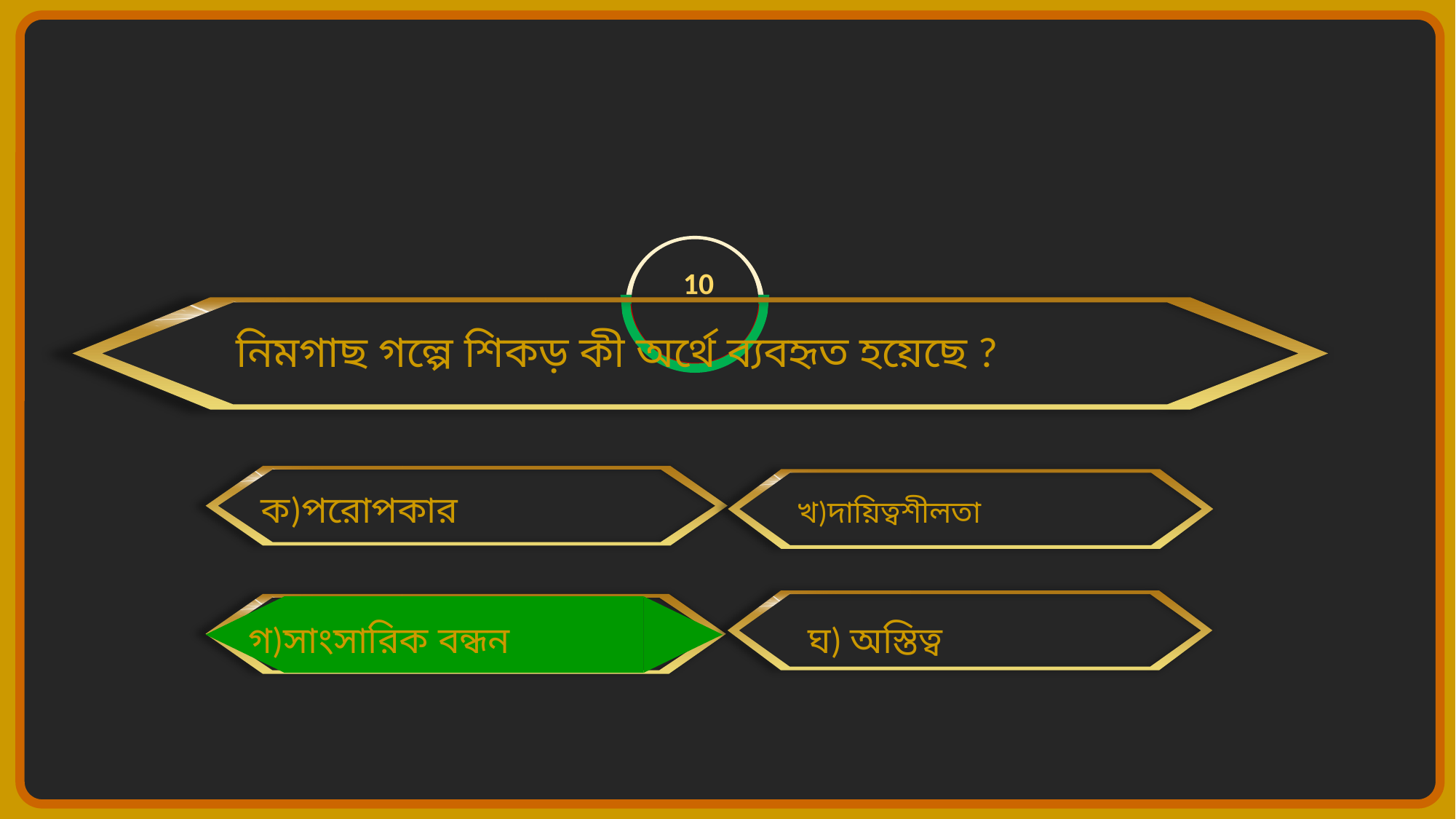

05
10
09

08
01
06
03
02
07
04
নিমগাছ গল্পে শিকড় কী অর্থে ব্যবহৃত হয়েছে ?

ক)পরোপকার
খ)দায়িত্বশীলতা

গ)সাংসারিক বন্ধন
ঘ) অস্তিত্ব